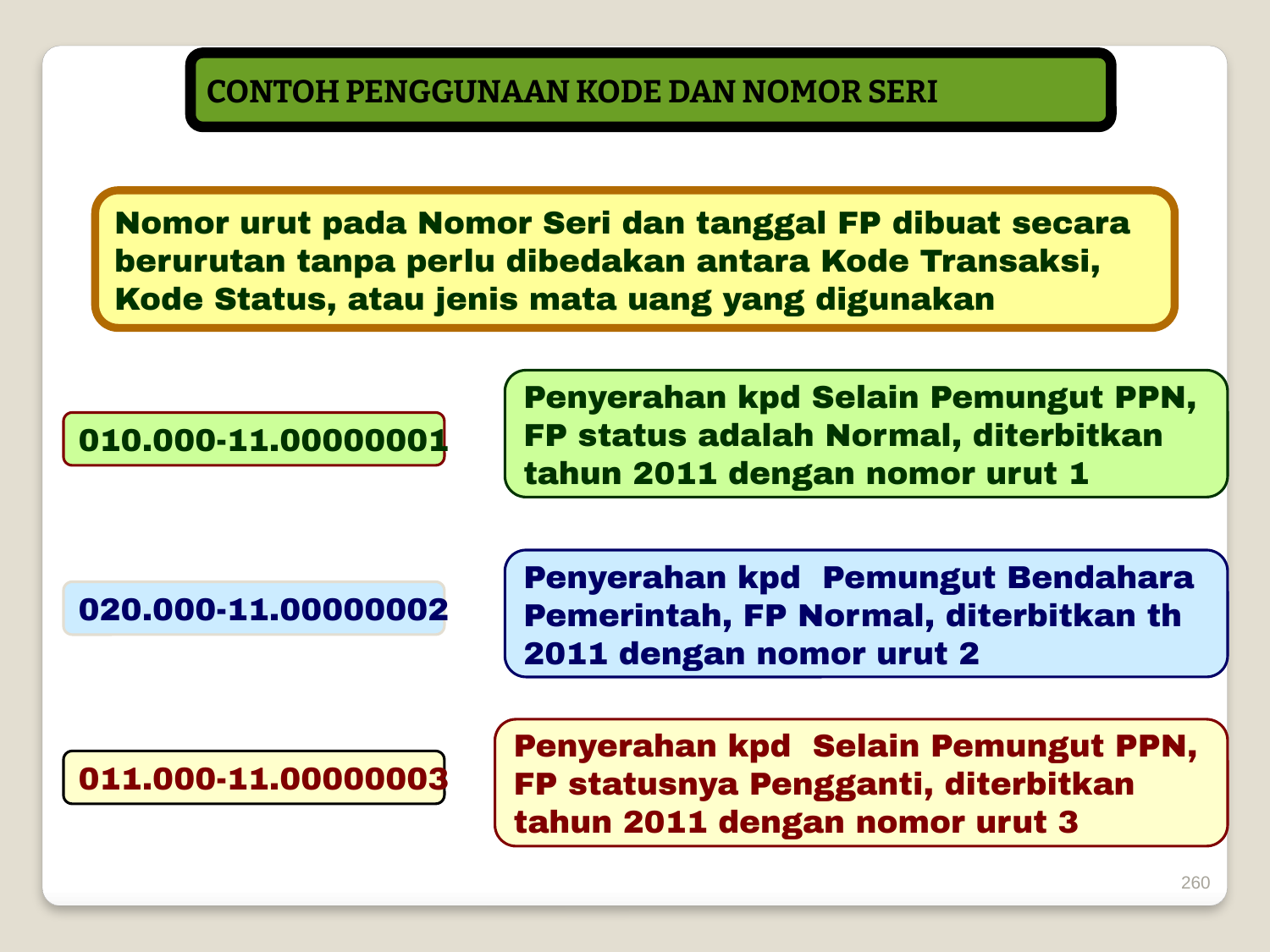

CONTOH PENGGUNAAN KODE DAN NOMOR SERI
Nomor urut pada Nomor Seri dan tanggal FP dibuat secara berurutan tanpa perlu dibedakan antara Kode Transaksi, Kode Status, atau jenis mata uang yang digunakan
Penyerahan kpd Selain Pemungut PPN, FP status adalah Normal, diterbitkan tahun 2011 dengan nomor urut 1
010.000-11.00000001
Penyerahan kpd  Pemungut Bendahara Pemerintah, FP Normal, diterbitkan th 2011 dengan nomor urut 2
020.000-11.00000002
Penyerahan kpd  Selain Pemungut PPN, FP statusnya Pengganti, diterbitkan tahun 2011 dengan nomor urut 3
011.000-11.00000003
260